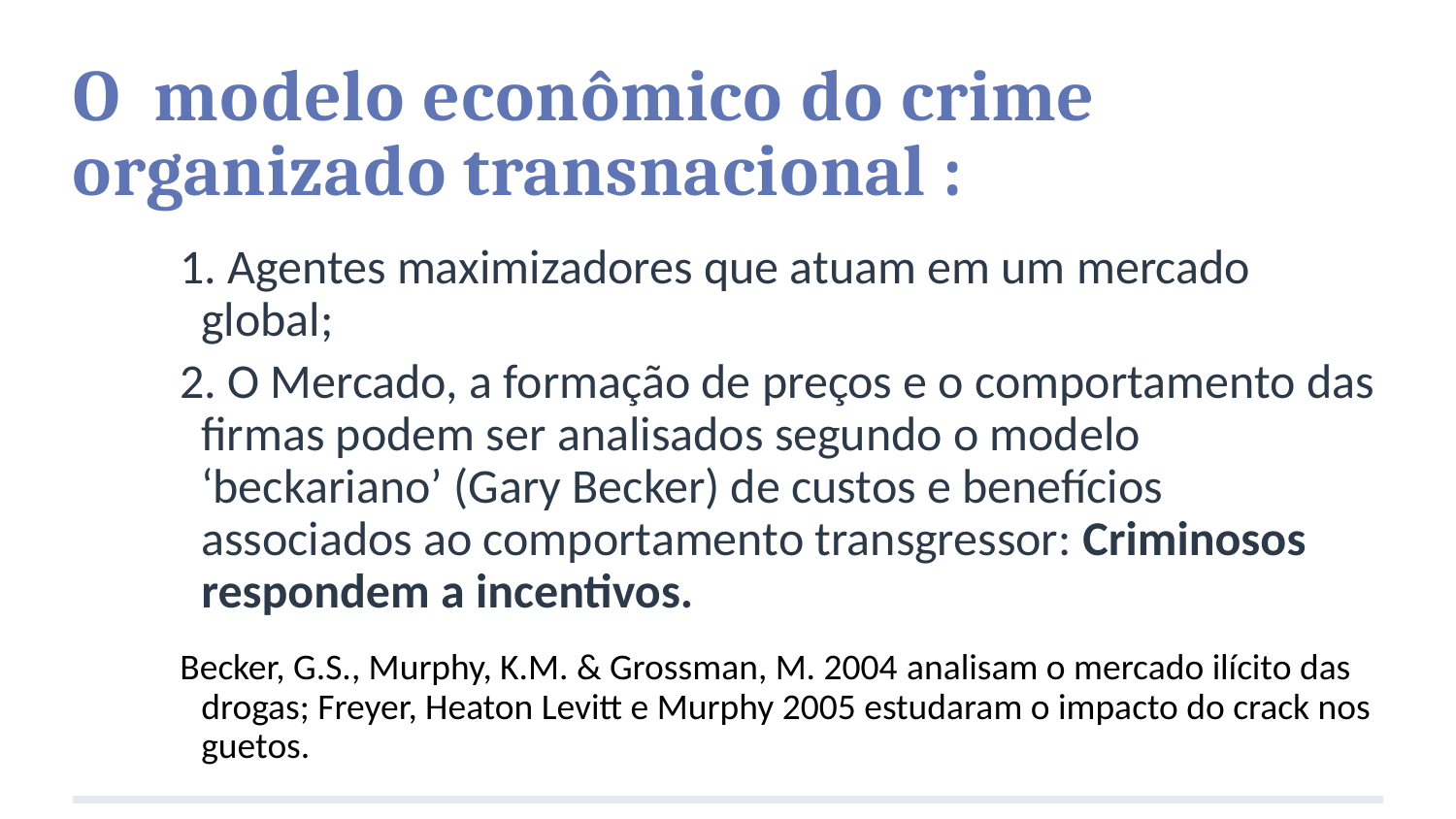

O  modelo econômico do crime organizado transnacional :
1. Agentes maximizadores que atuam em um mercado global;
2. O Mercado, a formação de preços e o comportamento das firmas podem ser analisados segundo o modelo ‘beckariano’ (Gary Becker) de custos e benefícios associados ao comportamento transgressor: Criminosos respondem a incentivos.
Becker, G.S., Murphy, K.M. & Grossman, M. 2004 analisam o mercado ilícito das drogas; Freyer, Heaton Levitt e Murphy 2005 estudaram o impacto do crack nos guetos.